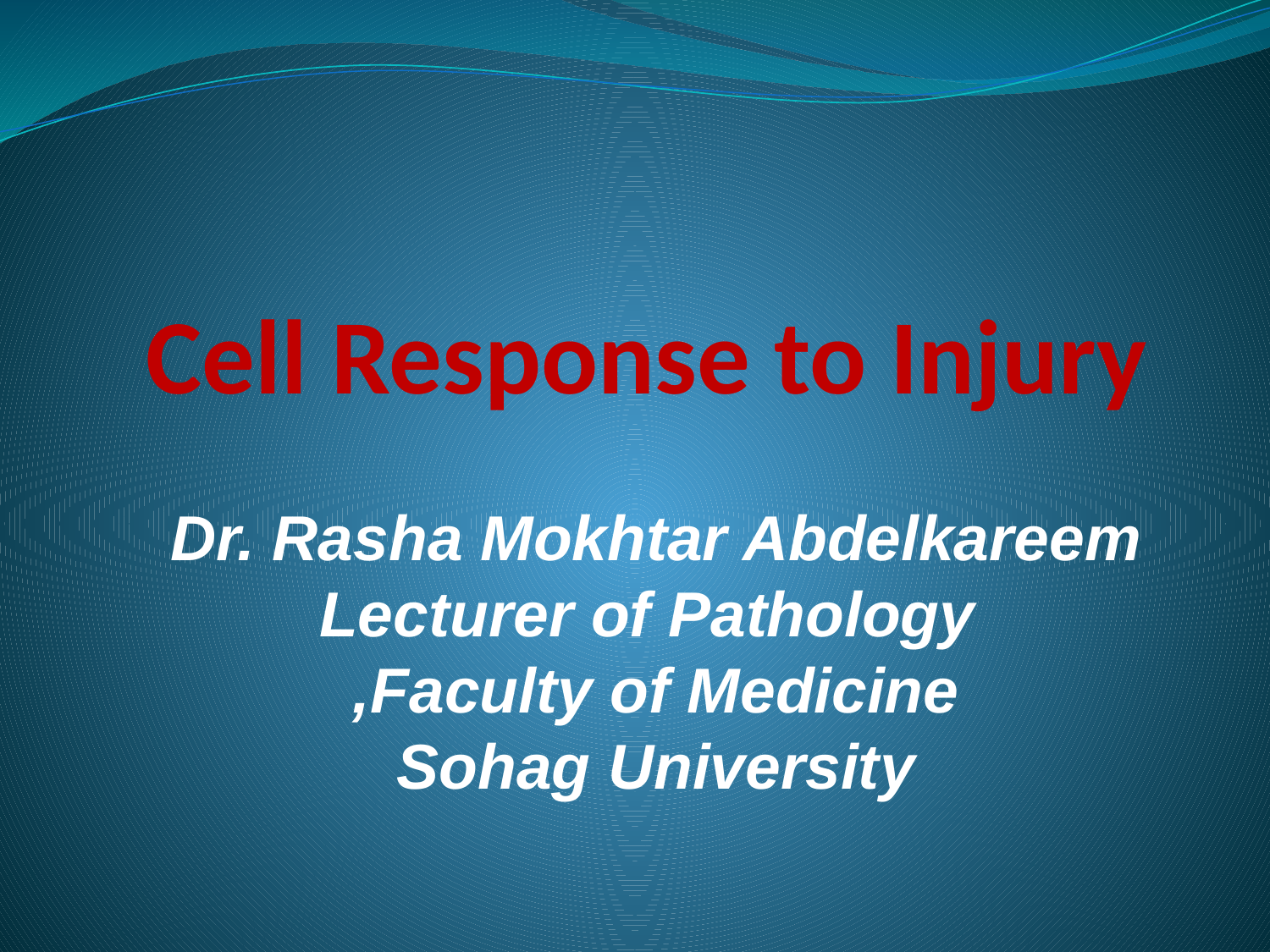

# Cell Response to Injury

Dr. Rasha Mokhtar Abdelkareem
 Lecturer of Pathology
Faculty of Medicine,
Sohag University